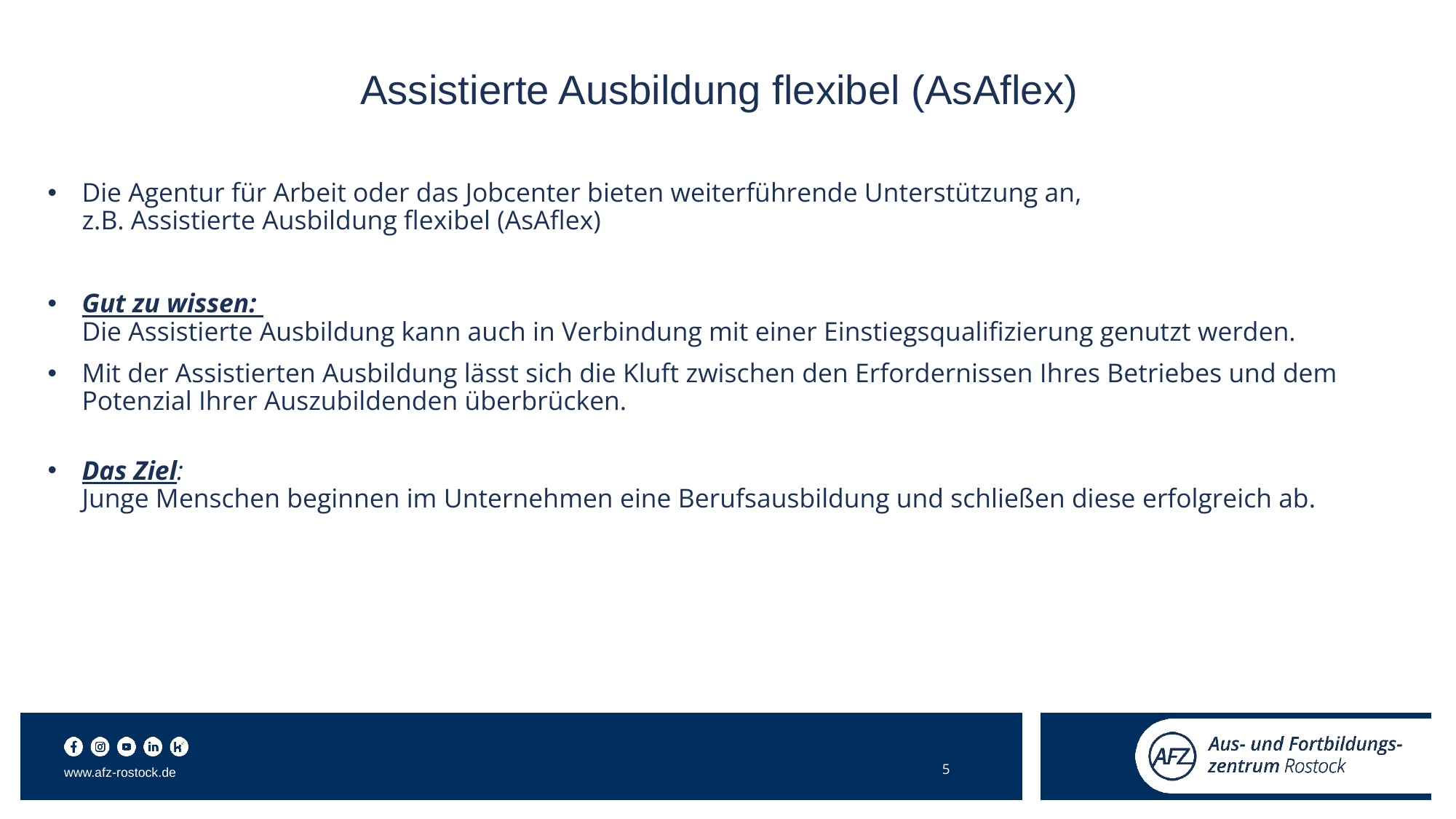

Assistierte Ausbildung flexibel (AsAflex)
Die Agentur für Arbeit oder das Jobcenter bieten weiterführende Unterstützung an,
z.B. Assistierte Ausbildung flexibel (AsAflex)

Gut zu wissen:
Die Assistierte Ausbildung kann auch in Verbindung mit einer Einstiegsqualifizierung genutzt werden.
Mit der Assistierten Ausbildung lässt sich die Kluft zwischen den Erfordernissen Ihres Betriebes und dem Potenzial Ihrer Auszubildenden überbrücken.
Das Ziel:
Junge Menschen beginnen im Unternehmen eine Berufsausbildung und schließen diese erfolgreich ab.
5